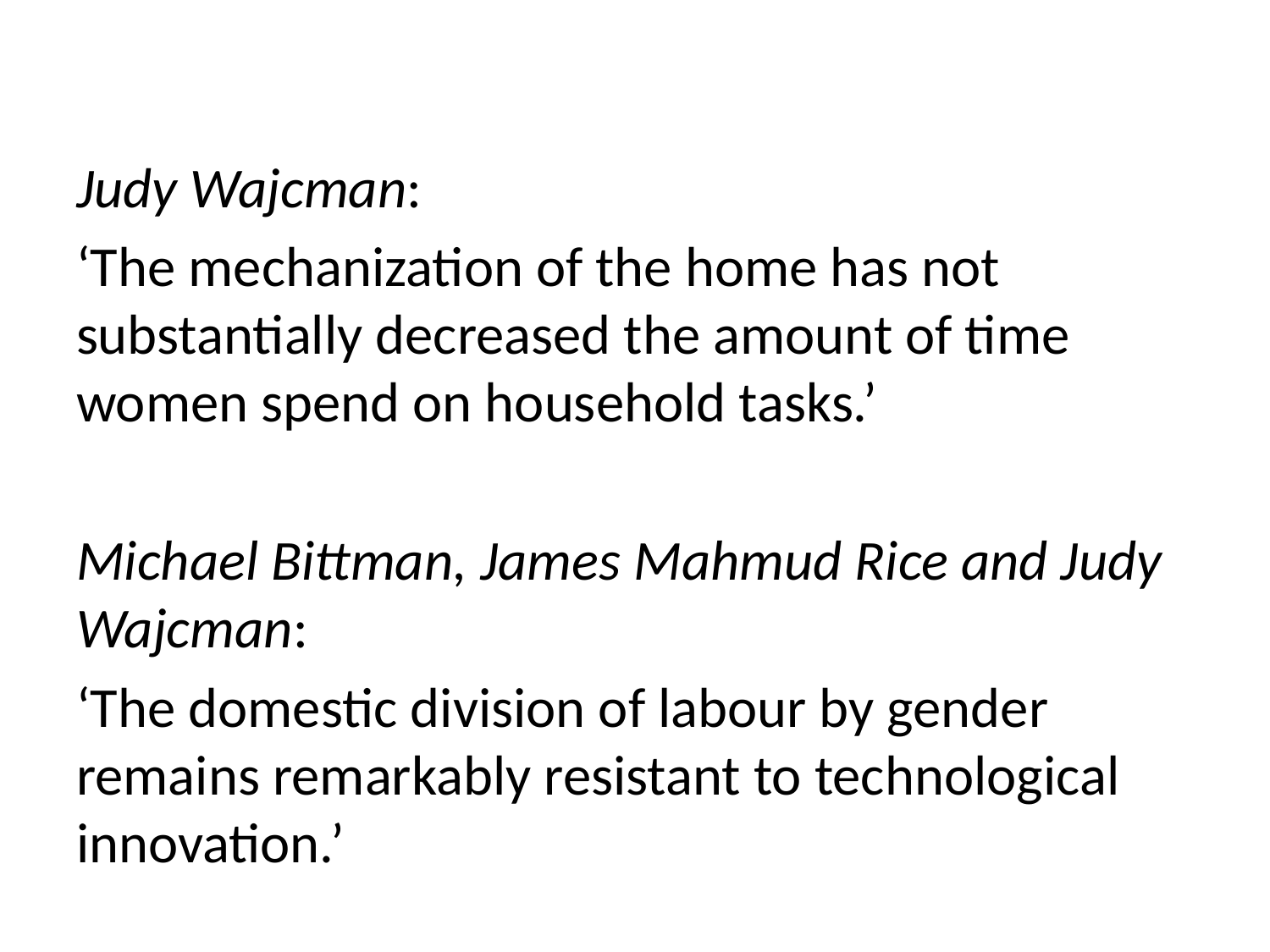

Judy Wajcman:
‘The mechanization of the home has not substantially decreased the amount of time women spend on household tasks.’

Michael Bittman, James Mahmud Rice and Judy Wajcman:
‘The domestic division of labour by gender remains remarkably resistant to technological innovation.’